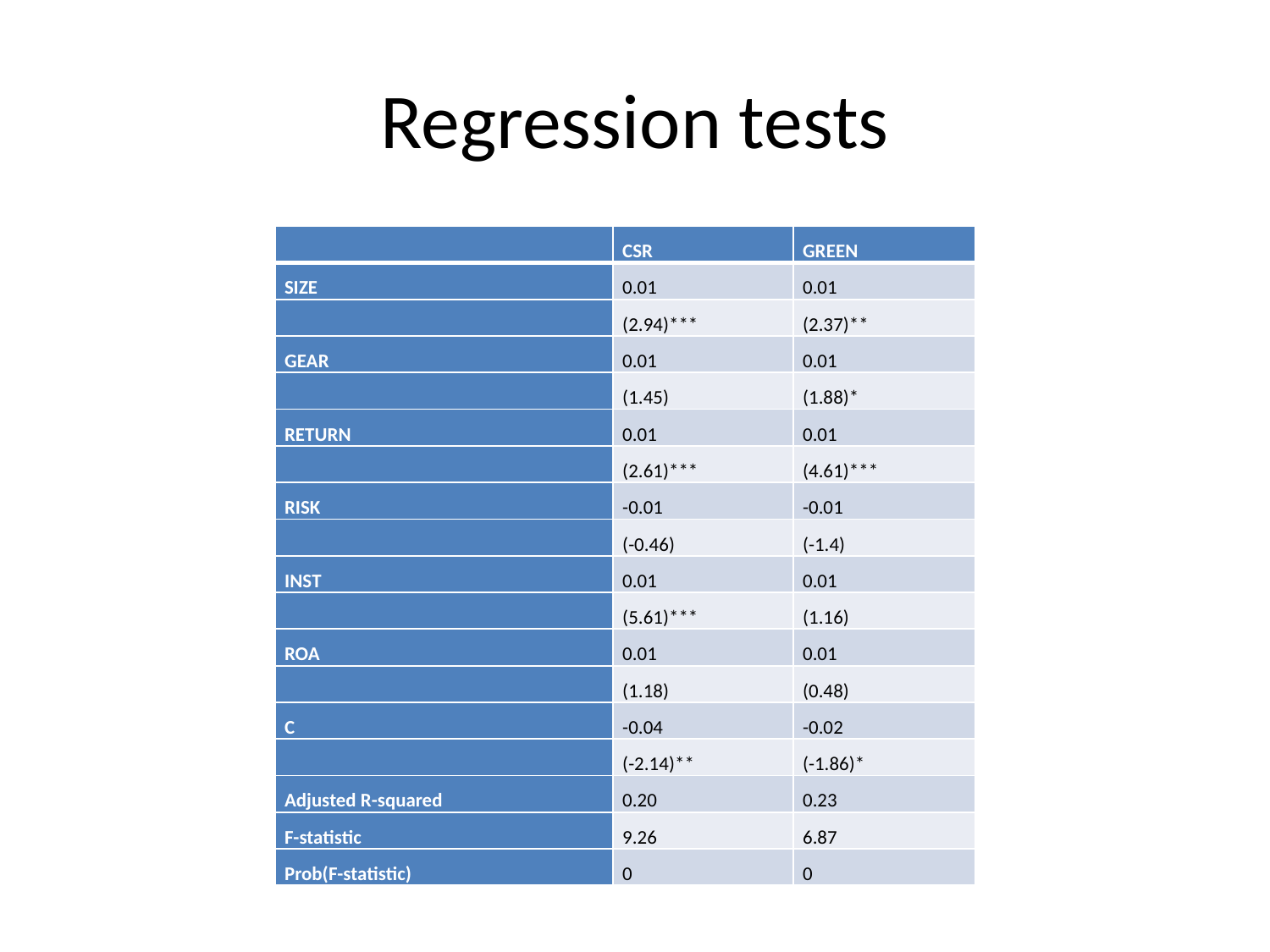

# Regression tests
|  | CSR | GREEN |
| --- | --- | --- |
| SIZE | 0.01 | 0.01 |
|  | (2.94)\*\*\* | (2.37)\*\* |
| GEAR | 0.01 | 0.01 |
|  | (1.45) | (1.88)\* |
| RETURN | 0.01 | 0.01 |
|  | (2.61)\*\*\* | (4.61)\*\*\* |
| RISK | -0.01 | -0.01 |
|  | (-0.46) | (-1.4) |
| INST | 0.01 | 0.01 |
|  | (5.61)\*\*\* | (1.16) |
| ROA | 0.01 | 0.01 |
|  | (1.18) | (0.48) |
| C | -0.04 | -0.02 |
|  | (-2.14)\*\* | (-1.86)\* |
| Adjusted R-squared | 0.20 | 0.23 |
| F-statistic | 9.26 | 6.87 |
| Prob(F-statistic) | 0 | 0 |